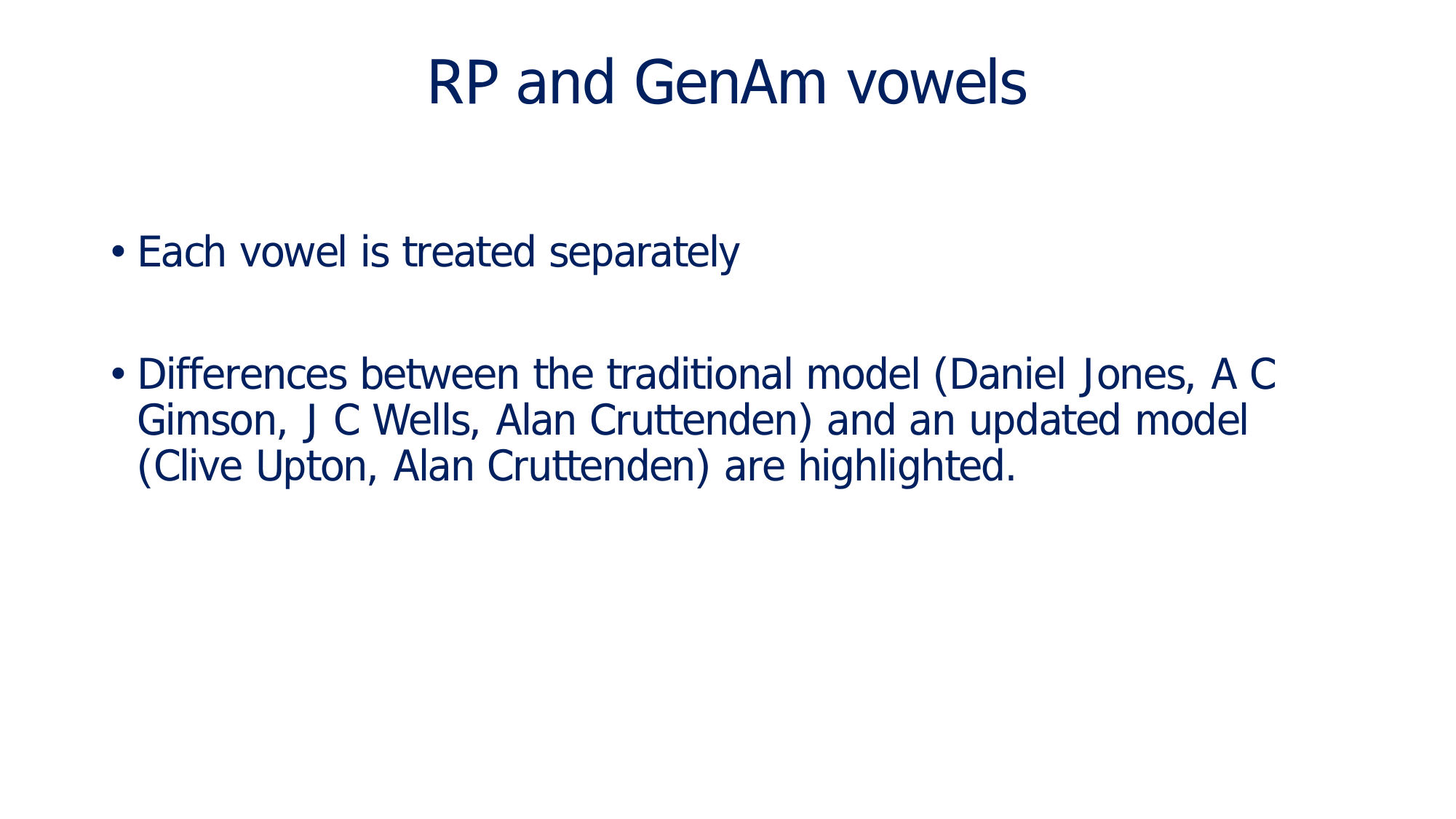

# RP and GenAm vowels

Each vowel is treated separately

Differences between the traditional model (Daniel Jones, A C Gimson, J C Wells, Alan Cruttenden) and an updated model (Clive Upton, Alan Cruttenden) are highlighted.